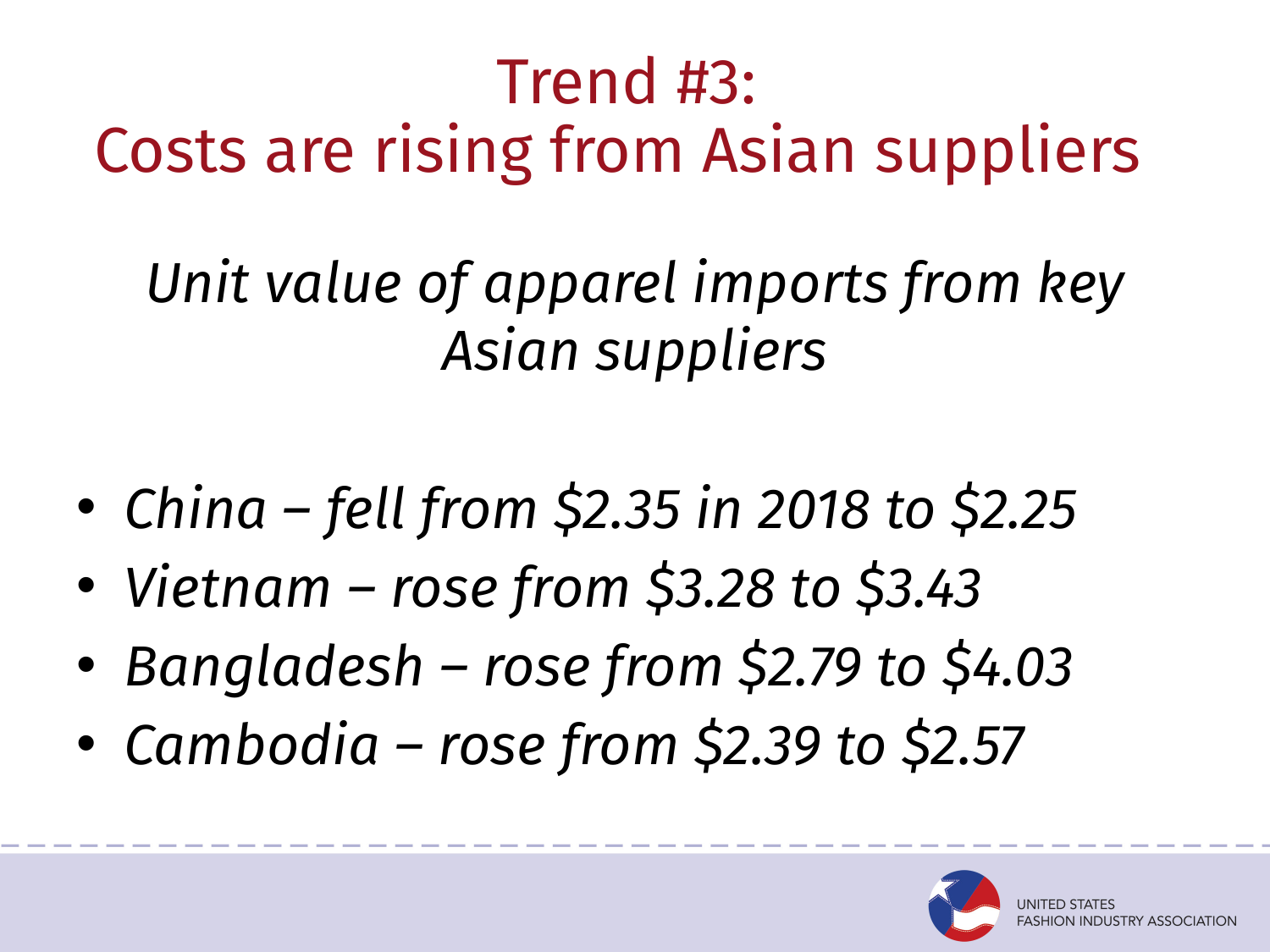

# Trend #3: Costs are rising from Asian suppliers
Unit value of apparel imports from key Asian suppliers

China – fell from $2.35 in 2018 to $2.25
Vietnam – rose from $3.28 to $3.43
Bangladesh – rose from $2.79 to $4.03
Cambodia – rose from $2.39 to $2.57